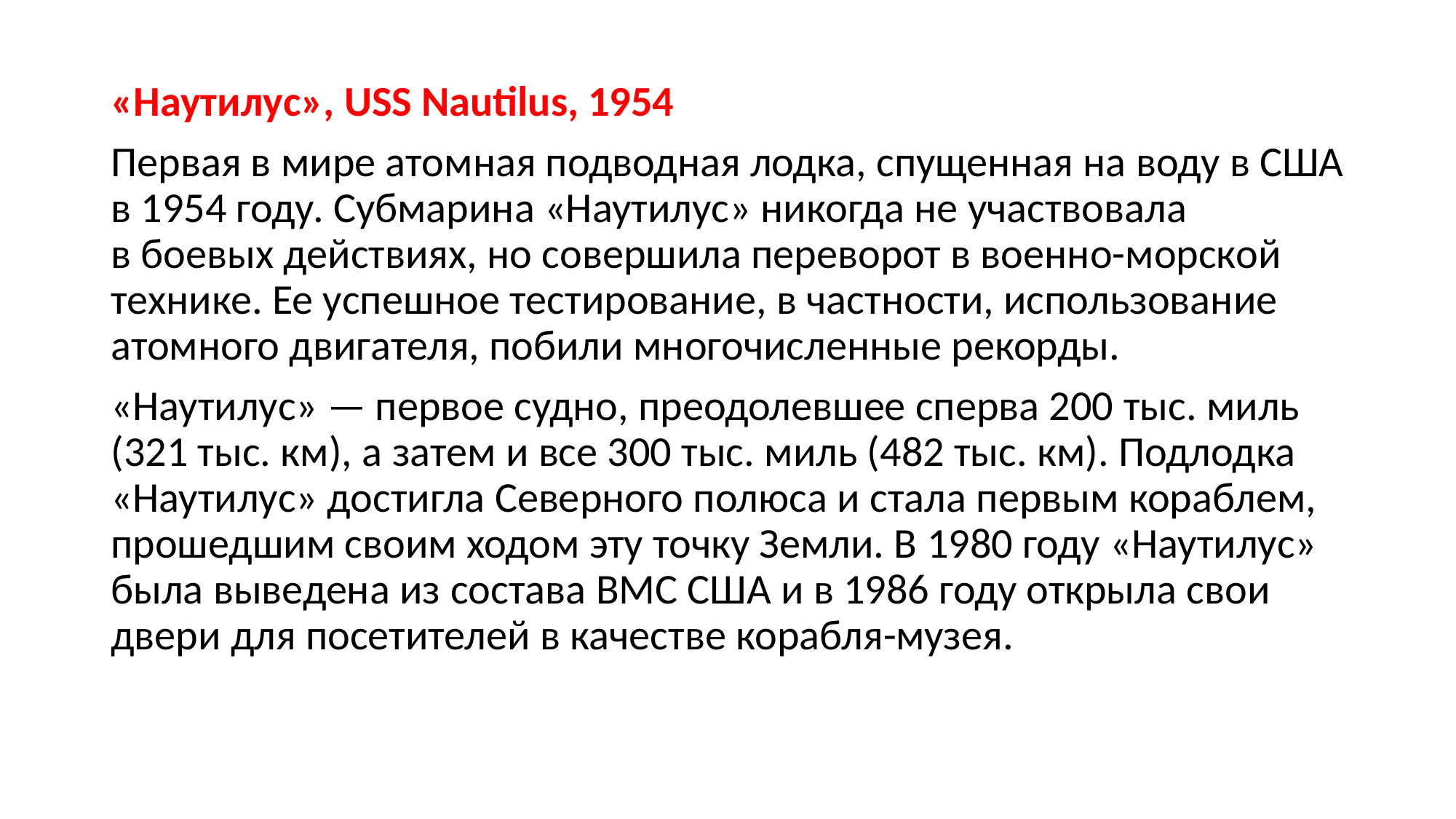

«Наутилус», USS Nautilus, 1954
Первая в мире атомная подводная лодка, спущенная на воду в США в 1954 году. Субмарина «Наутилус» никогда не участвовала в боевых действиях, но совершила переворот в военно-морской технике. Ее успешное тестирование, в частности, использование атомного двигателя, побили многочисленные рекорды.
«Наутилус» — первое судно, преодолевшее сперва 200 тыс. миль (321 тыс. км), а затем и все 300 тыс. миль (482 тыс. км). Подлодка «Наутилус» достигла Северного полюса и стала первым кораблем, прошедшим своим ходом эту точку Земли. В 1980 году «Наутилус» была выведена из состава ВМС США и в 1986 году открыла свои двери для посетителей в качестве корабля-музея.